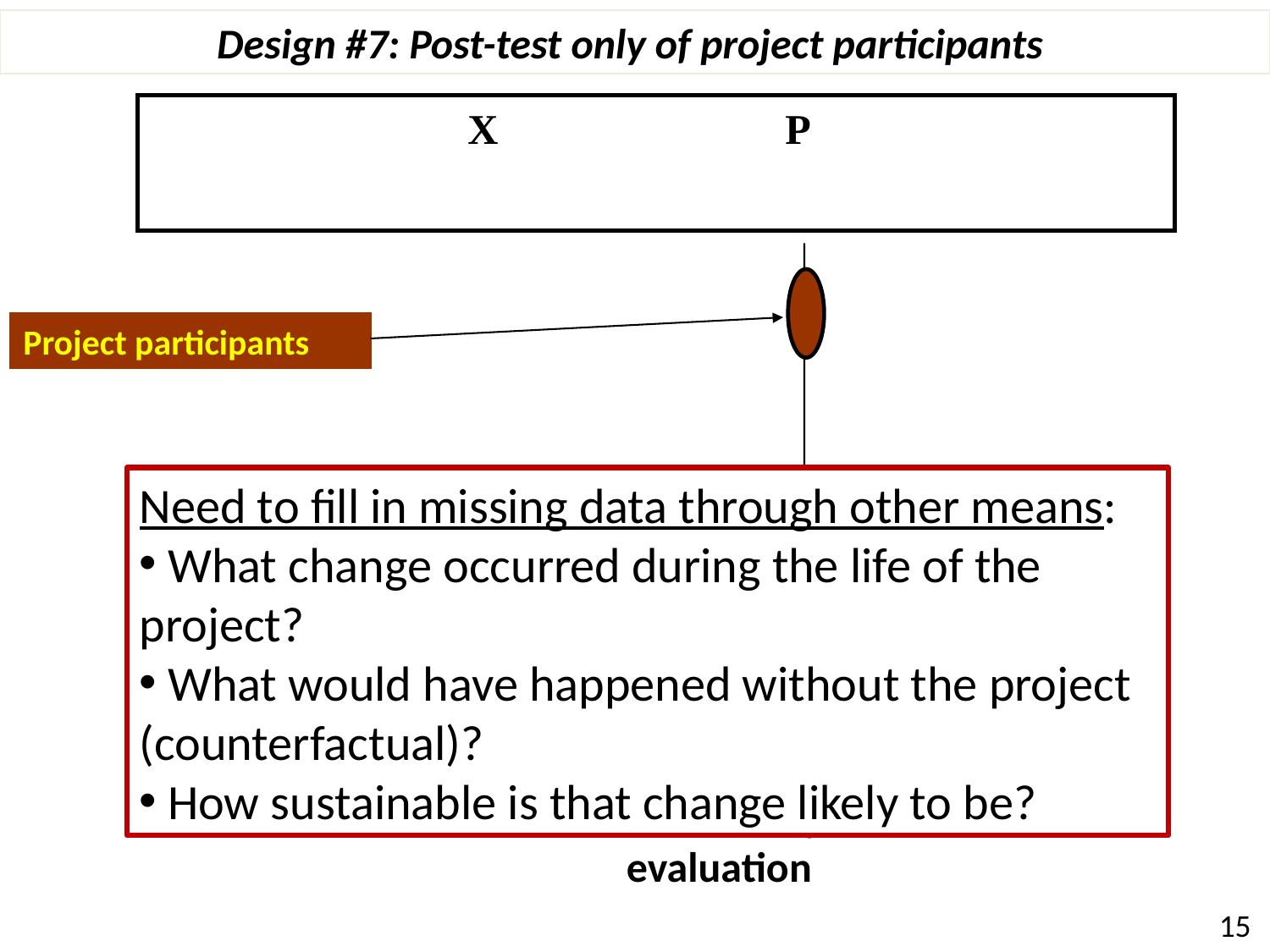

Design #7: Post-test only of project participants
	 	      X 		 	P

Project participants

Need to fill in missing data through other means:
 What change occurred during the life of the project?
 What would have happened without the project (counterfactual)?
 How sustainable is that change likely to be?
end of project evaluation
15